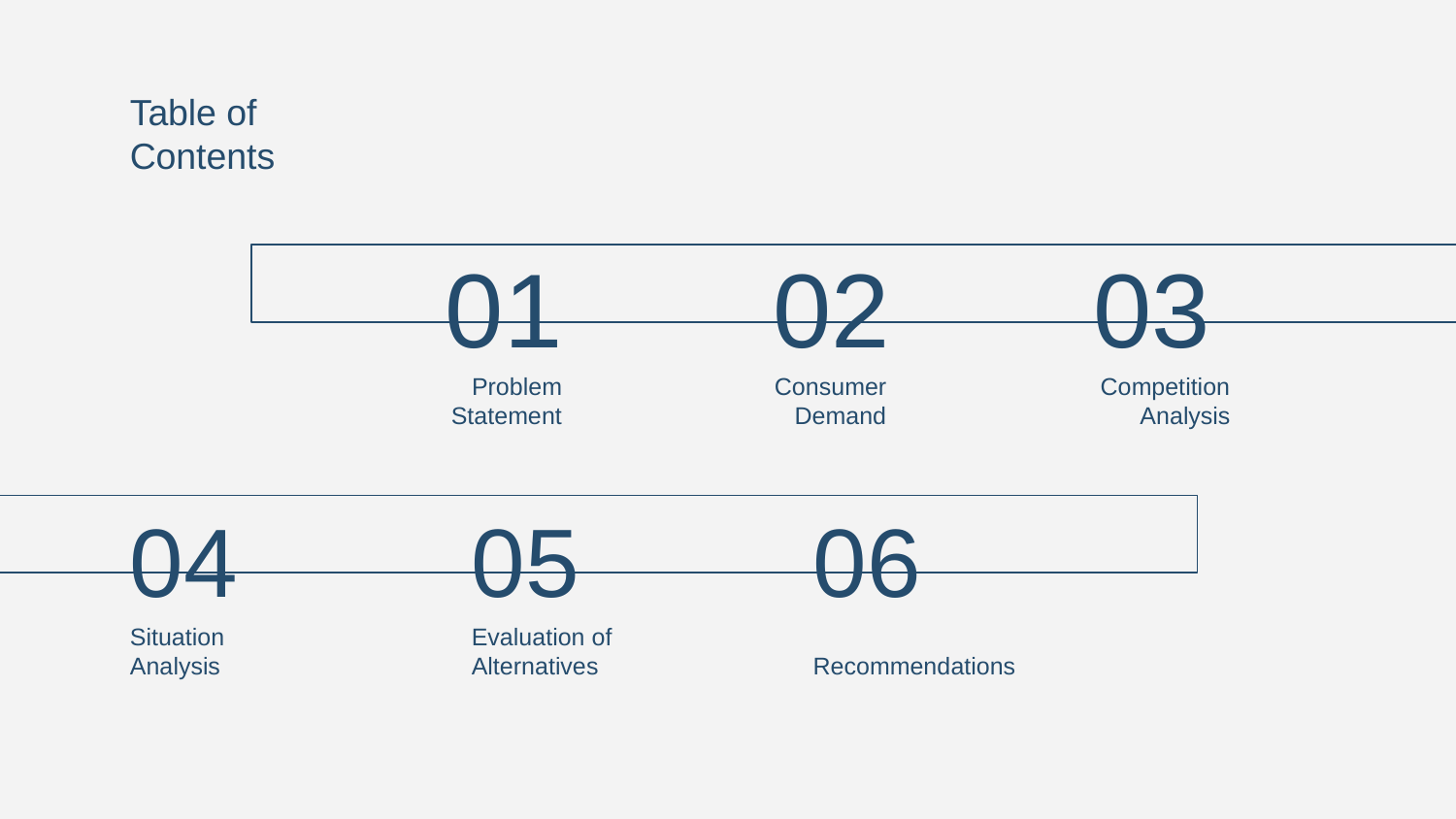

Table of Contents
02
03
01
Consumer Demand
Competition Analysis
# Problem Statement
05
06
04
Evaluation of Alternatives
Recommendations
Situation Analysis